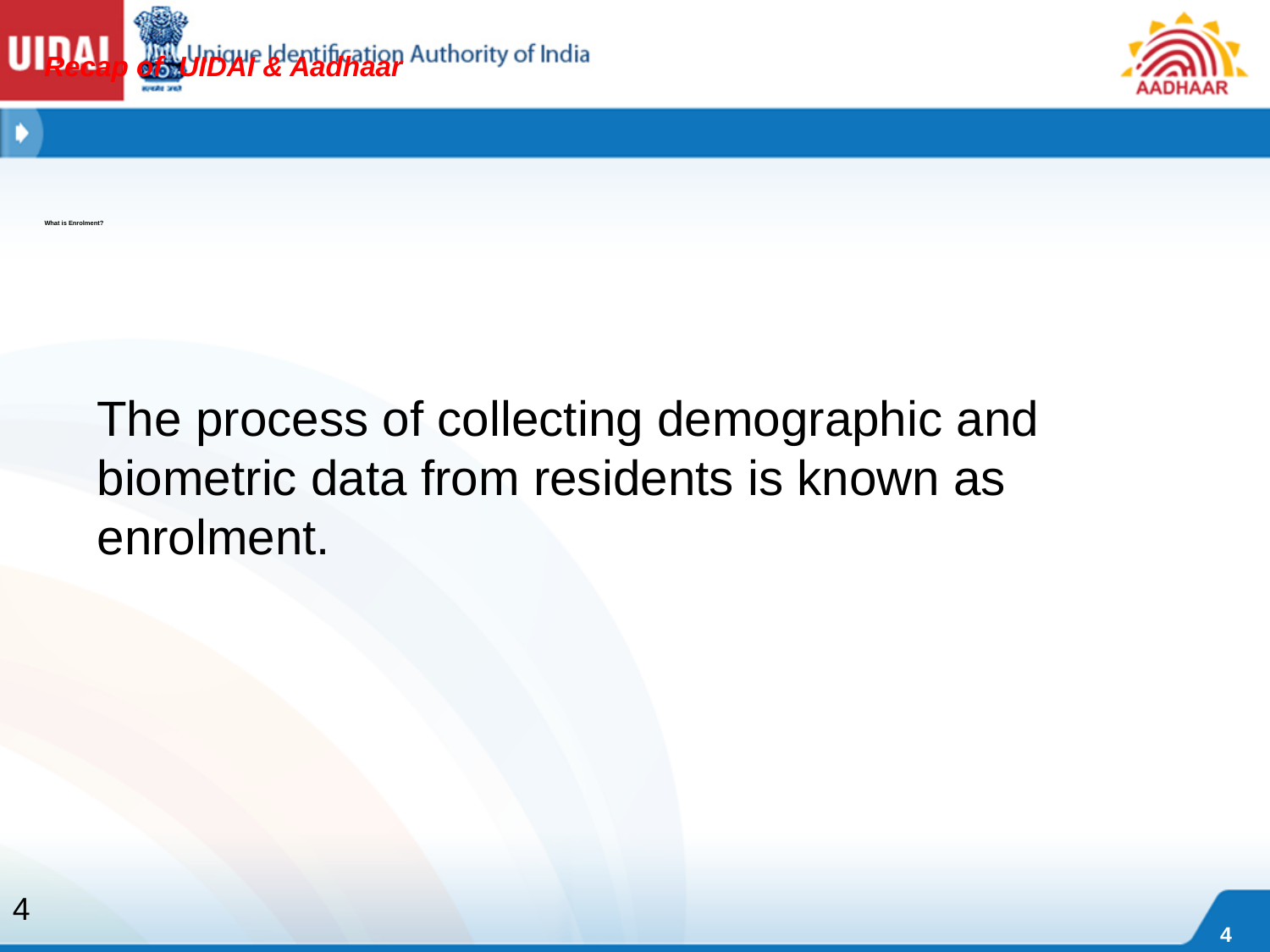

Recap of  UIDAI & Aadhaar
# What is Enrolment?
The process of collecting demographic and biometric data from residents is known as enrolment.

4